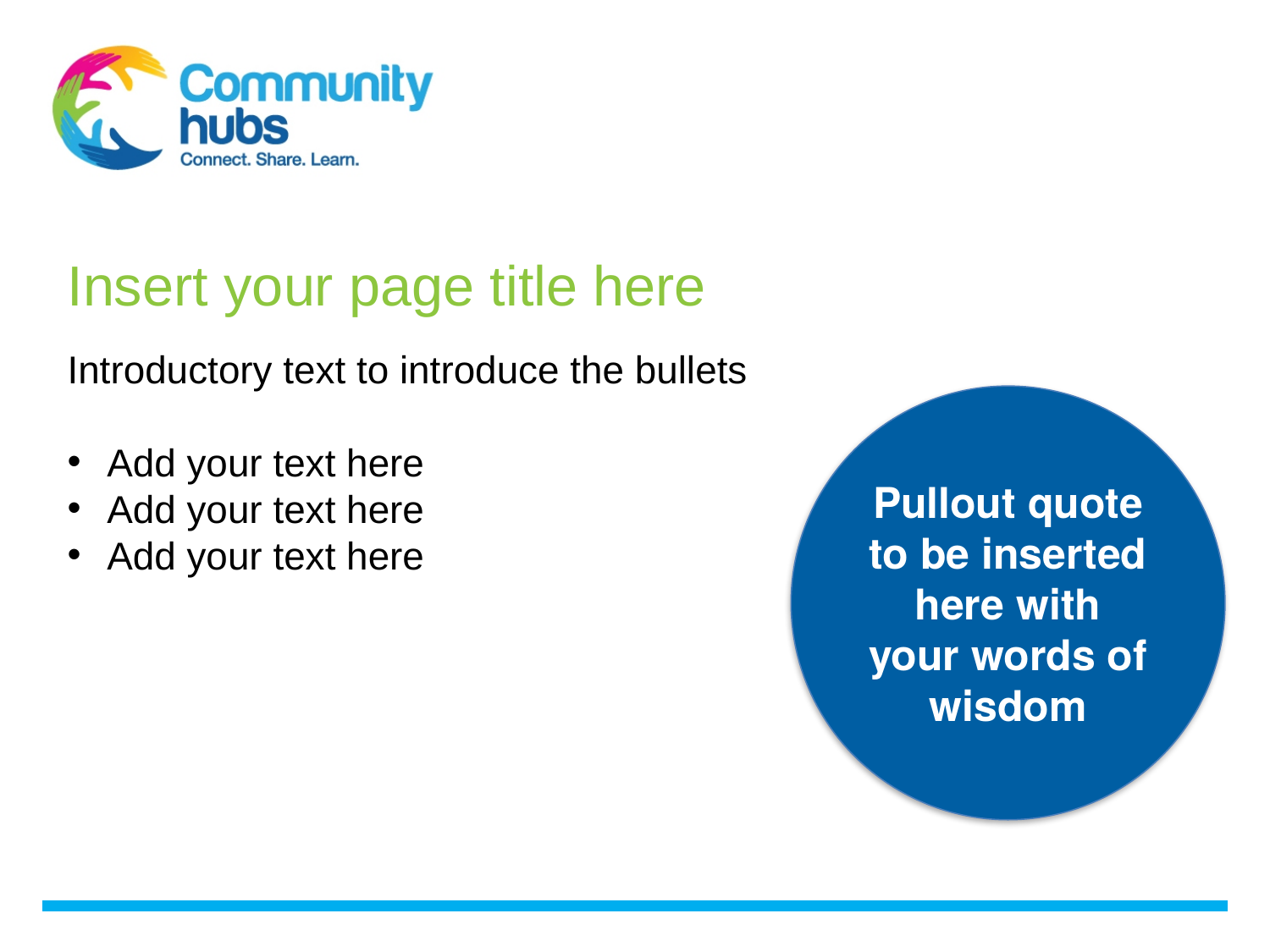

Insert your page title here
Introductory text to introduce the bullets

Add your text here
Add your text here
Add your text here
Pullout quote to be inserted here with your words of wisdom